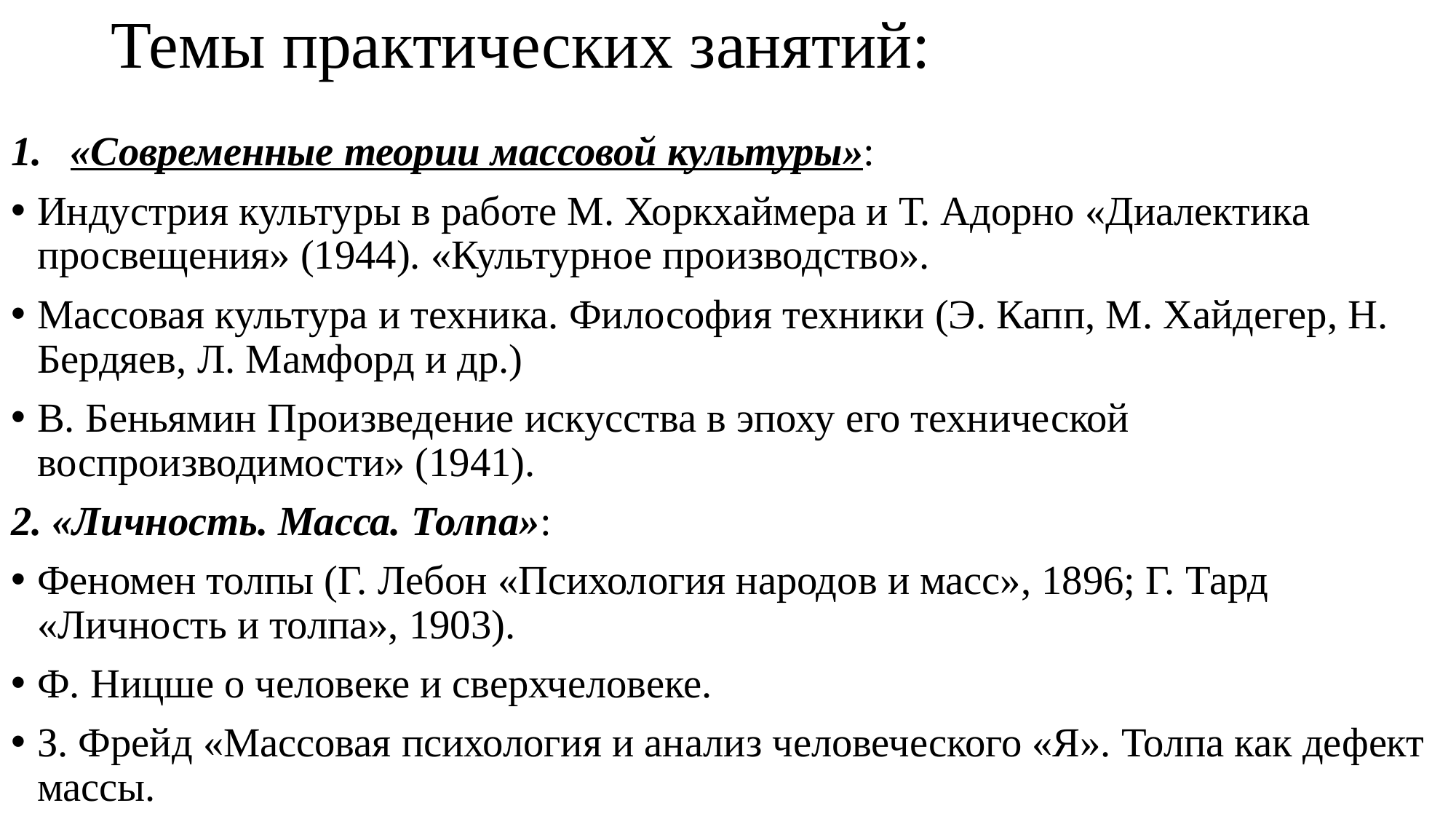

# Темы практических занятий:
«Современные теории массовой культуры»:
Индустрия культуры в работе М. Хоркхаймера и Т. Адорно «Диалектика просвещения» (1944). «Культурное производство».
Массовая культура и техника. Философия техники (Э. Капп, М. Хайдегер, Н. Бердяев, Л. Мамфорд и др.)
В. Беньямин Произведение искусства в эпоху его технической воспроизводимости» (1941).
2. «Личность. Масса. Толпа»:
Феномен толпы (Г. Лебон «Психология народов и масс», 1896; Г. Тард «Личность и толпа», 1903).
Ф. Ницше о человеке и сверхчеловеке.
З. Фрейд «Массовая психология и анализ человеческого «Я». Толпа как дефект массы.